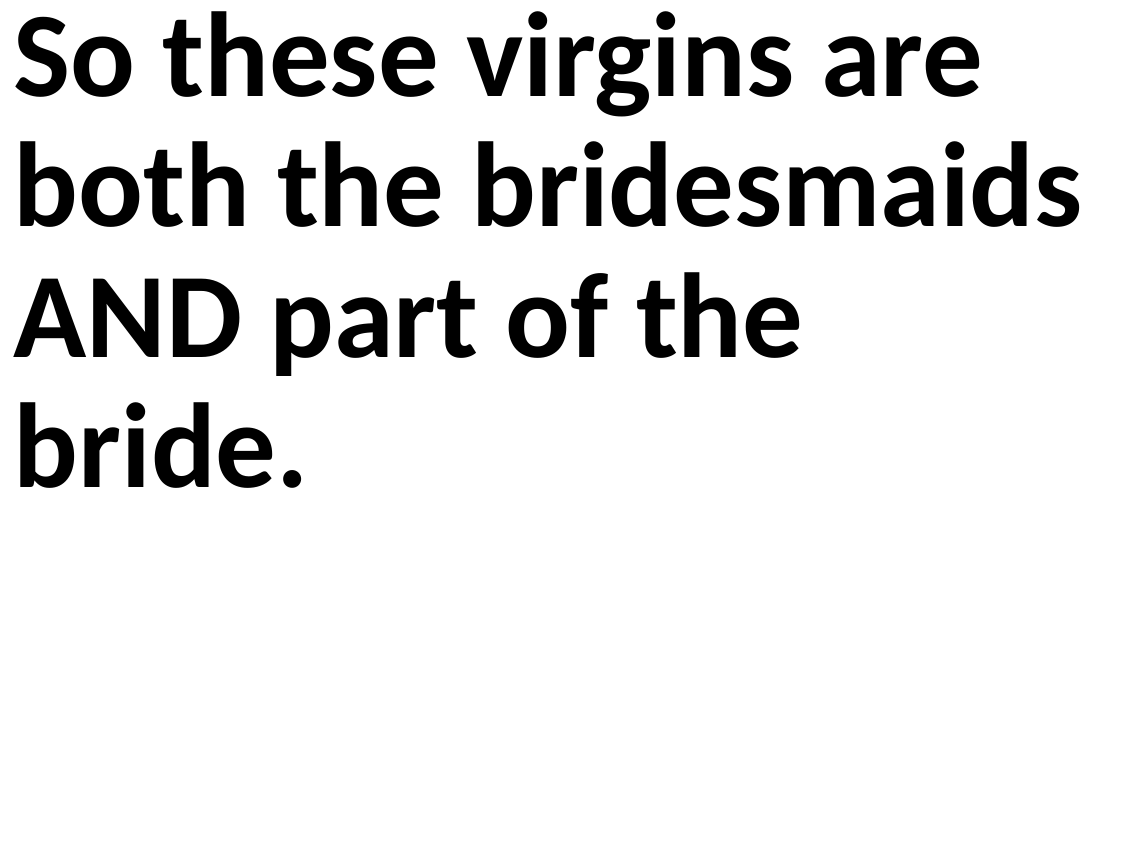

So these virgins are both the bridesmaids AND part of the bride.